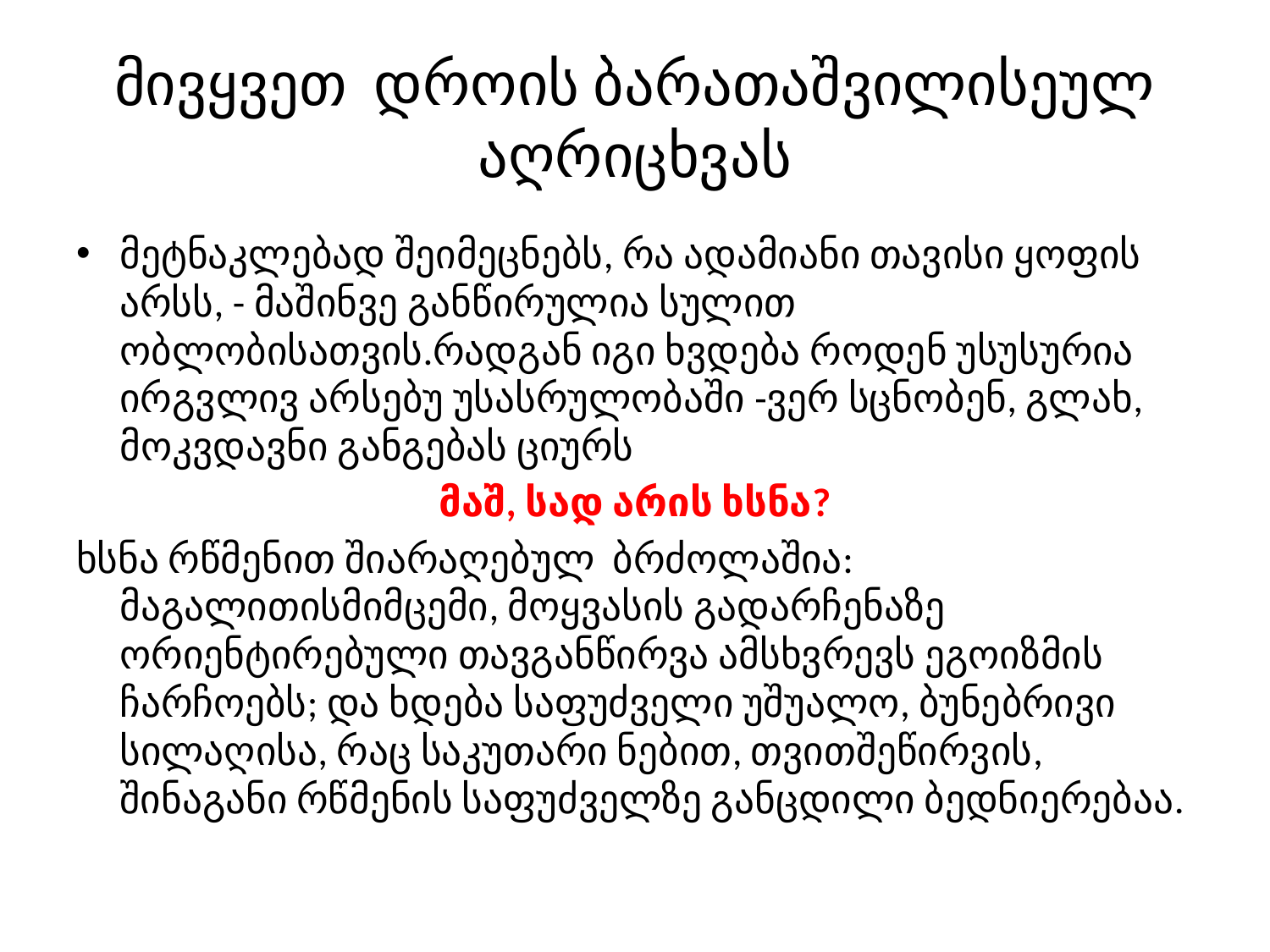

# მივყვეთ  დროის ბარათაშვილისეულ  აღრიცხვას
მეტნაკლებად შეიმეცნებს, რა ადამიანი თავისი ყოფის არსს, - მაშინვე განწირულია სულით ობლობისათვის.რადგან იგი ხვდება როდენ უსუსურია ირგვლივ არსებუ უსასრულობაში -ვერ სცნობენ, გლახ, მოკვდავნი განგებას ციურს
 მაშ, სად არის ხსნა?
ხსნა რწმენით შიარაღებულ  ბრძოლაშია: მაგალითისმიმცემი, მოყვასის გადარჩენაზე ორიენტირებული თავგანწირვა ამსხვრევს ეგოიზმის ჩარჩოებს; და ხდება საფუძველი უშუალო, ბუნებრივი სილაღისა, რაც საკუთარი ნებით, თვითშეწირვის, შინაგანი რწმენის საფუძველზე განცდილი ბედნიერებაა.